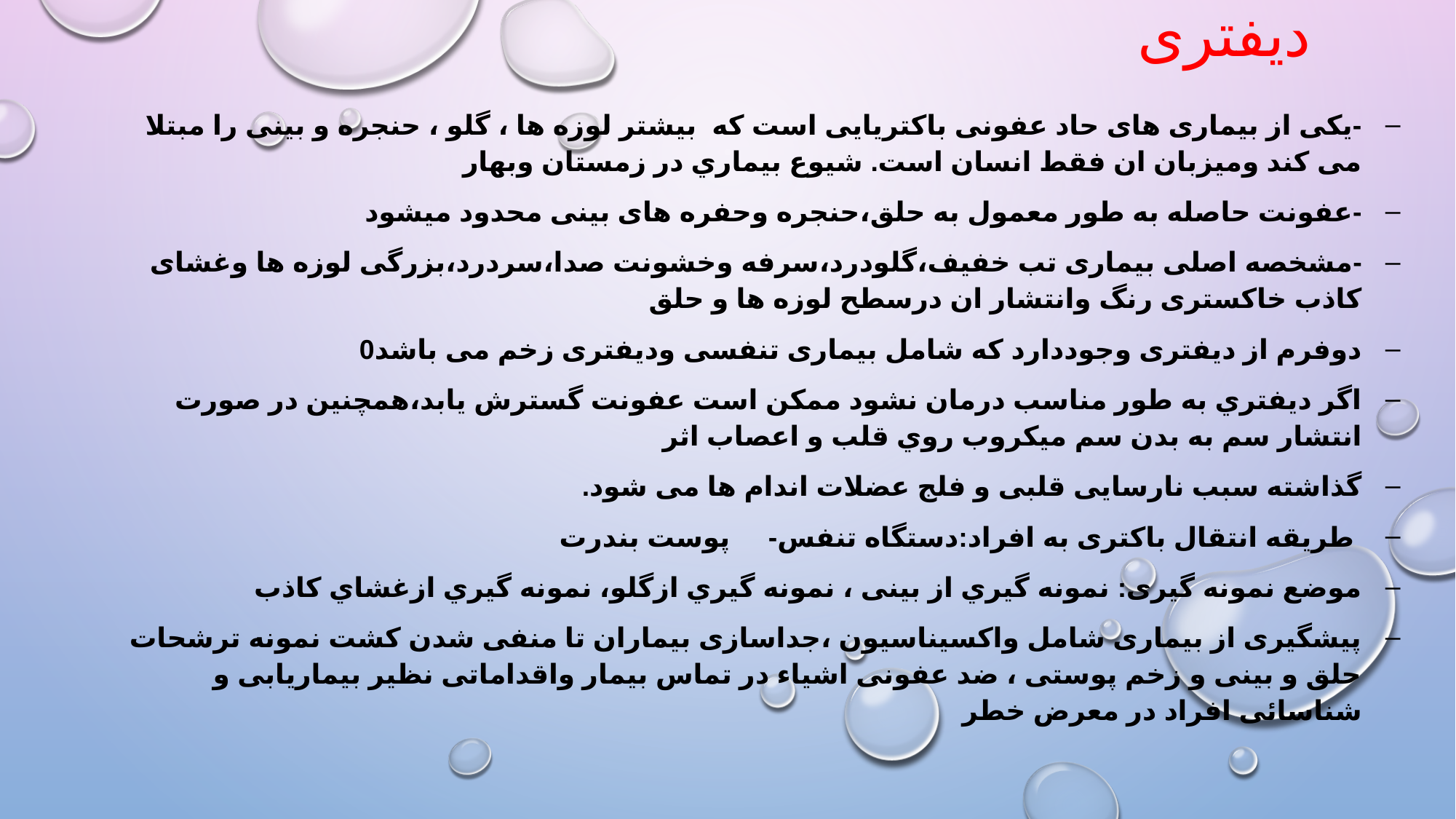

# دیفتری
-یکی از بیماری های حاد عفونی باکتریایی است که  بیشتر لوزه ها ، گلو ، حنجره و بینی را مبتلا می کند ومیزبان ان فقط انسان است. شيوع بيماري در زمستان وبهار
-عفونت حاصله به طور معمول به حلق،حنجره وحفره های بینی محدود میشود
-مشخصه اصلی بیماری تب خفیف،گلودرد،سرفه وخشونت صدا،سردرد،بزرگی لوزه ها وغشای کاذب خاکستری رنگ وانتشار ان درسطح لوزه ها و حلق
دوفرم از دیفتری وجوددارد که شامل بیماری تنفسی ودیفتری زخم می باشد0
اگر ديفتري به طور مناسب درمان نشود ممكن است عفونت گسترش يابد،همچنين در صورت انتشار سم به بدن سم ميكروب روي قلب و اعصاب اثر
گذاشته سبب نارسايی قلبی و فلج عضلات اندام ها می شود.
 طریقه انتقال باکتری به افراد:دستگاه تنفس-     پوست بندرت
موضع نمونه گیری: نمونه گيري از بينی ، نمونه گيري ازگلو، نمونه گيري ازغشاي کاذب
پیشگیری از بیماری شامل واکسیناسیون ،جداسازی بیماران تا منفی شدن کشت نمونه ترشحات حلق و بینی و زخم پوستی ، ضد عفونی اشیاء در تماس بیمار واقداماتی نظیر بیماریابی و شناسائی افراد در معرض خطر